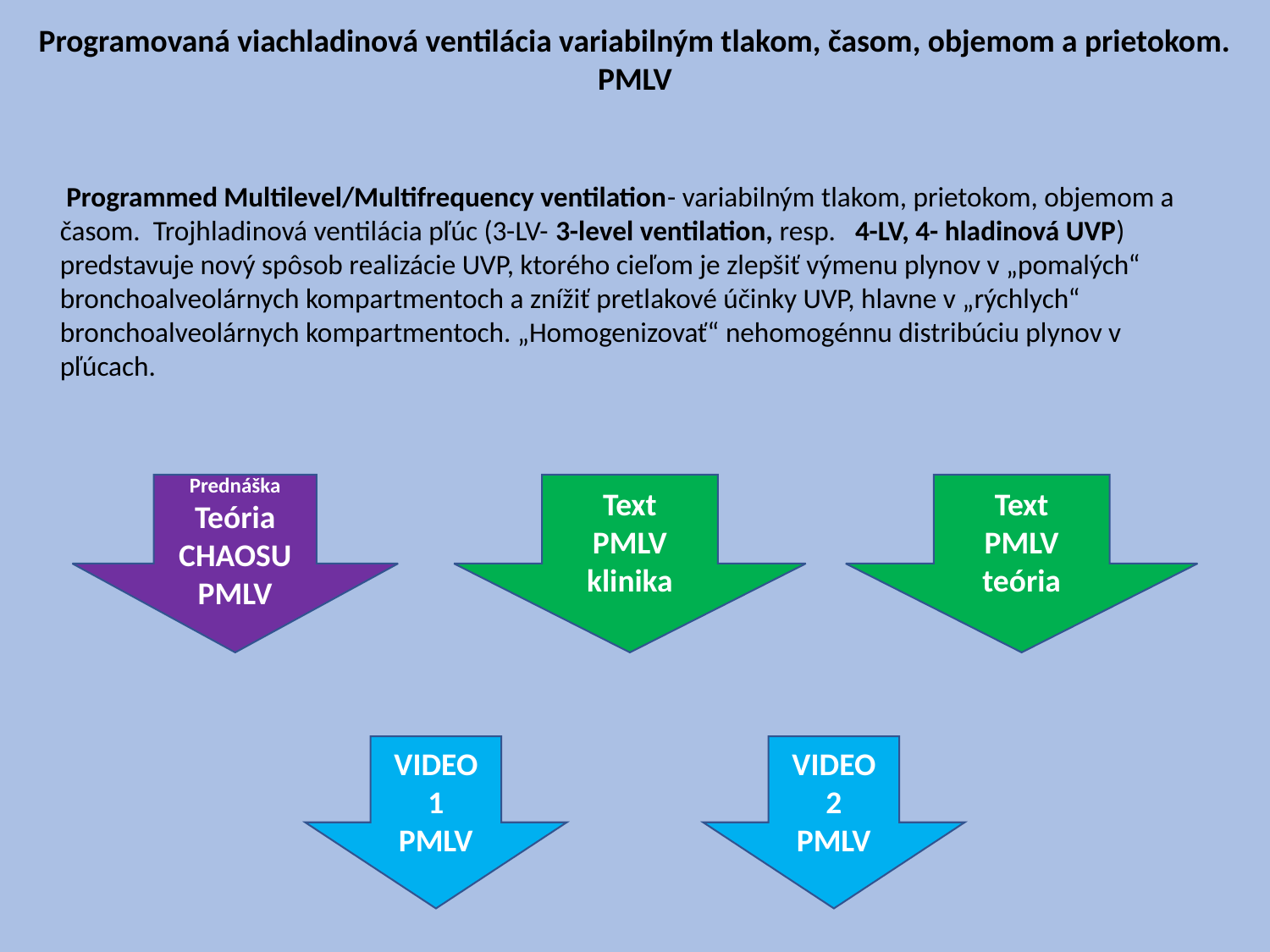

Programovaná viachladinová ventilácia variabilným tlakom, časom, objemom a prietokom.
PMLV

 Programmed Multilevel/Multifrequency ventilation- variabilným tlakom, prietokom, objemom a časom.  Trojhladinová ventilácia pľúc (3-LV- 3-level ventilation, resp.   4-LV, 4- hladinová UVP) predstavuje nový spôsob realizácie UVP, ktorého cieľom je zlepšiť výmenu plynov v „pomalých“ bronchoalveolárnych kompartmentoch a znížiť pretlakové účinky UVP, hlavne v „rýchlych“ bronchoalveolárnych kompartmentoch. „Homogenizovať“ nehomogénnu distribúciu plynov v pľúcach.
Prednáška
Teória
CHAOSU
PMLV
Text
PMLV klinika
Text
PMLV teória
VIDEO 1
PMLV
VIDEO 2
PMLV